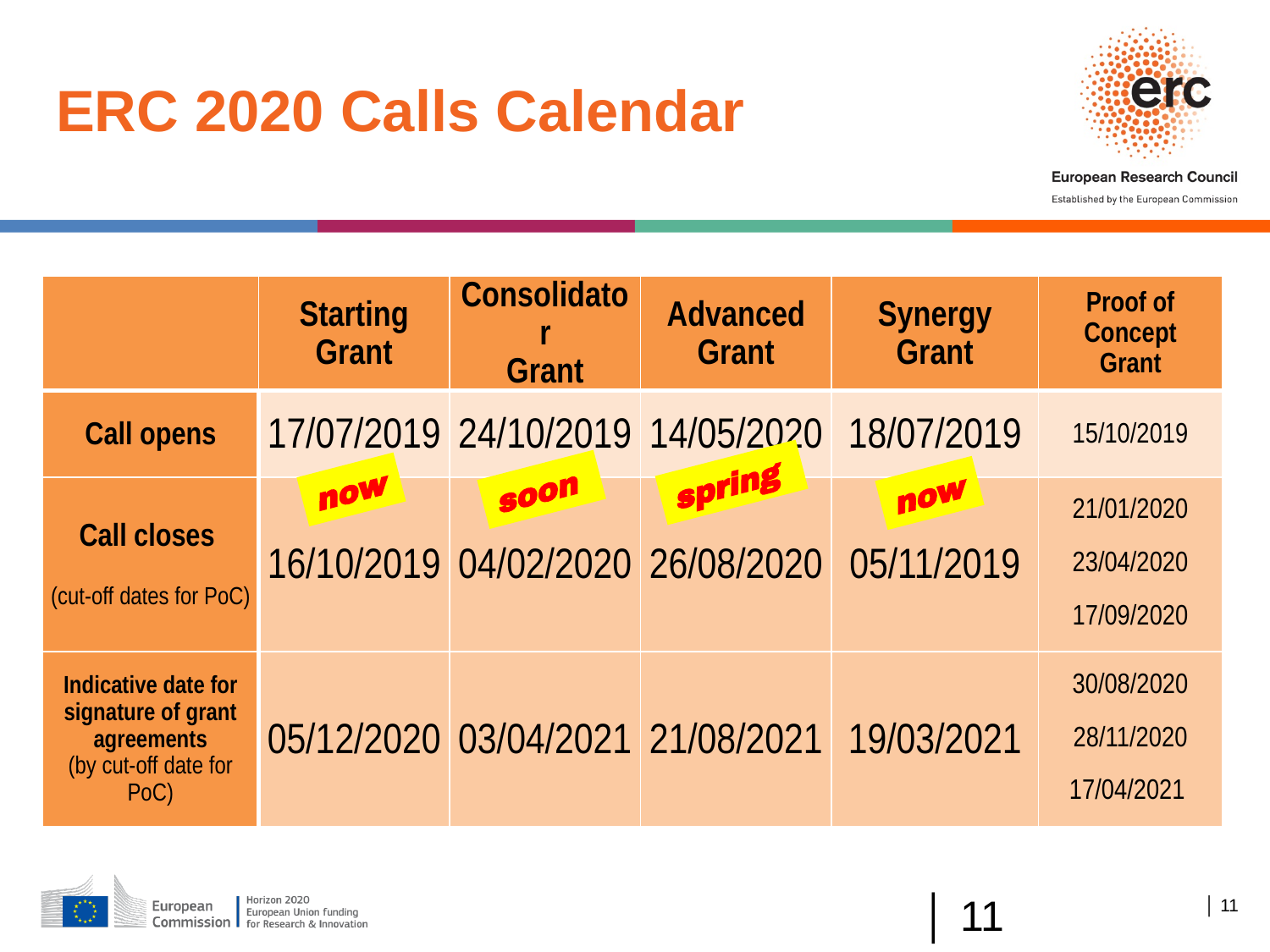

ERC 2020 Calls Calendar
|  | Starting Grant | Consolidator Grant | Advanced Grant | Synergy Grant | Proof of Concept Grant |
| --- | --- | --- | --- | --- | --- |
| Call opens | 17/07/2019 | 24/10/2019 | 14/05/2020 | 18/07/2019 | 15/10/2019 |
| Call closes (cut-off dates for PoC) | 16/10/2019 | 04/02/2020 | 26/08/2020 | 05/11/2019 | 21/01/2020   23/04/2020   17/09/2020 |
| Indicative date for signature of grant agreements (by cut-off date for PoC) | 05/12/2020 | 03/04/2021 | 21/08/2021 | 19/03/2021 | 30/08/2020   28/11/2020   17/04/2021 |
spring
now
soon
now
│ 11